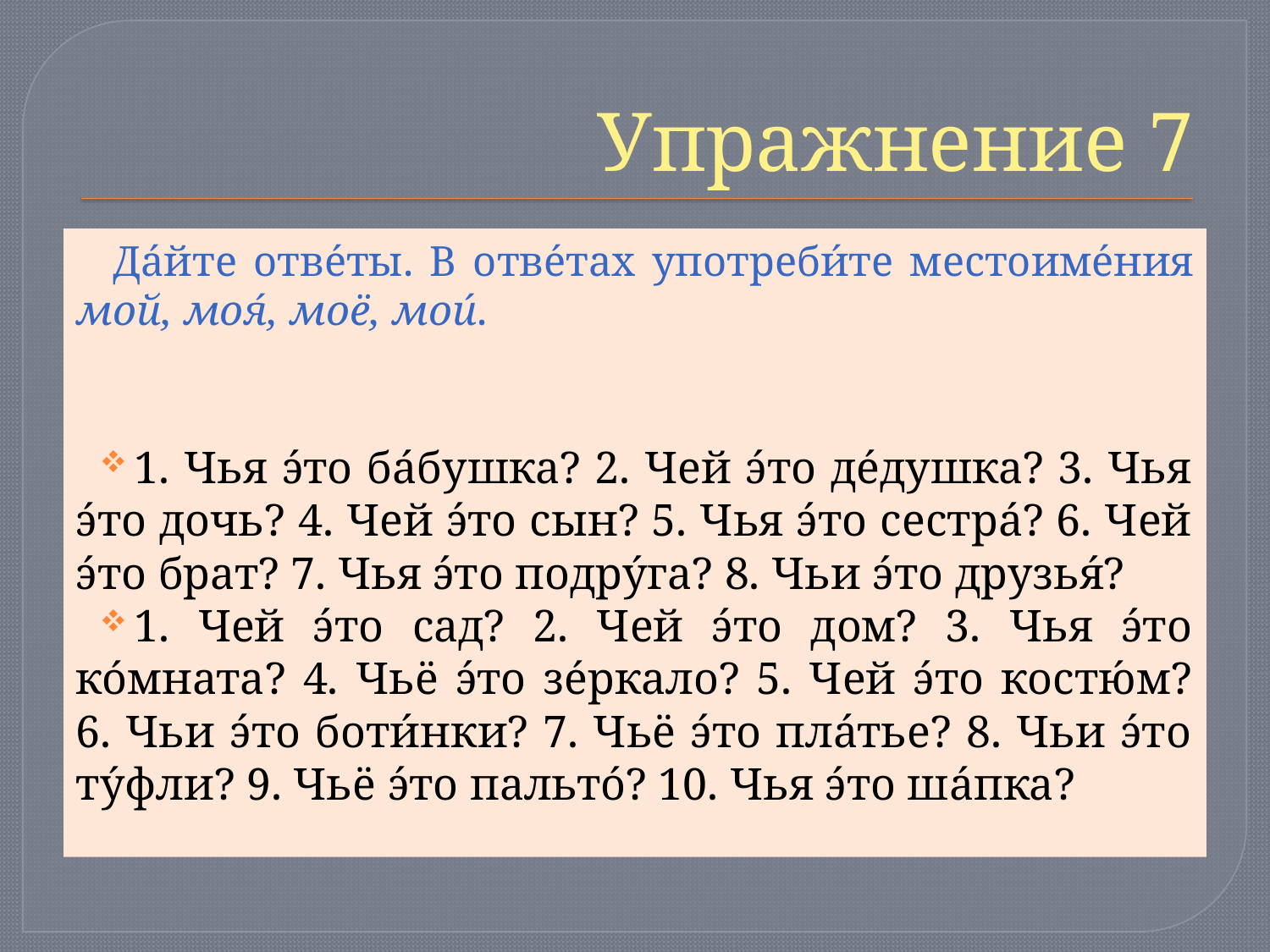

# Упражнение 7
Да́йте отве́ты. В отве́тах употреби́те местоиме́ния мой, моя́, моё, мои́.

1. Чья э́то ба́бушка? 2. Чей э́то де́душка? 3. Чья э́то дочь? 4. Чей э́то сын? 5. Чья э́то сестра́? 6. Чей э́то брат? 7. Чья э́то подру́га? 8. Чьи э́то друзья́?
1. Чей э́то сад? 2. Чей э́то дом? 3. Чья э́то ко́мната? 4. Чьё э́то зе́ркало? 5. Чей э́то костю́м? 6. Чьи э́то боти́нки? 7. Чьё э́то пла́тье? 8. Чьи э́то ту́фли? 9. Чьё э́то пальто́? 10. Чья э́то ша́пка?